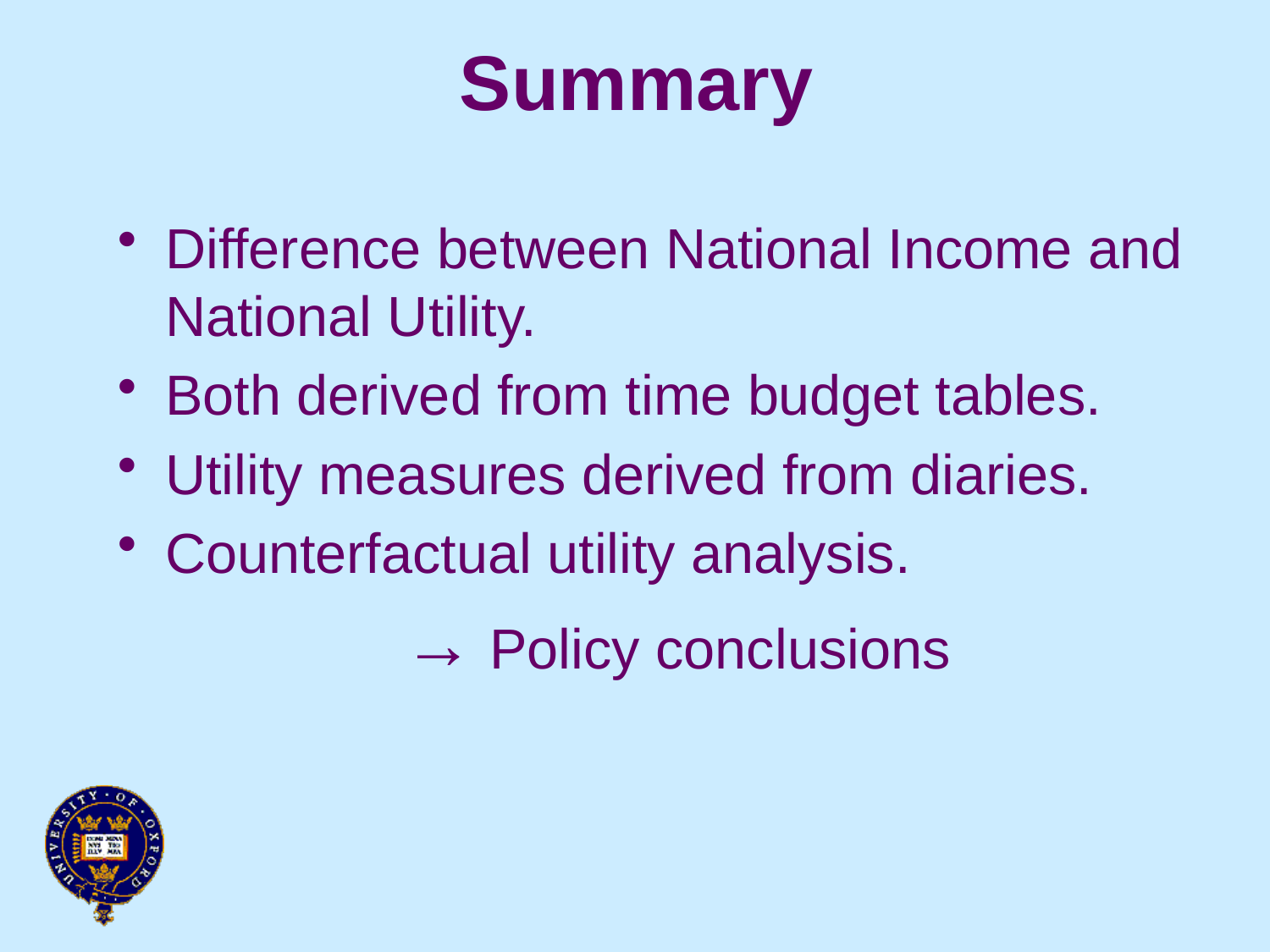

# Summary
Difference between National Income and National Utility.
Both derived from time budget tables.
Utility measures derived from diaries.
Counterfactual utility analysis.
	→ Policy conclusions